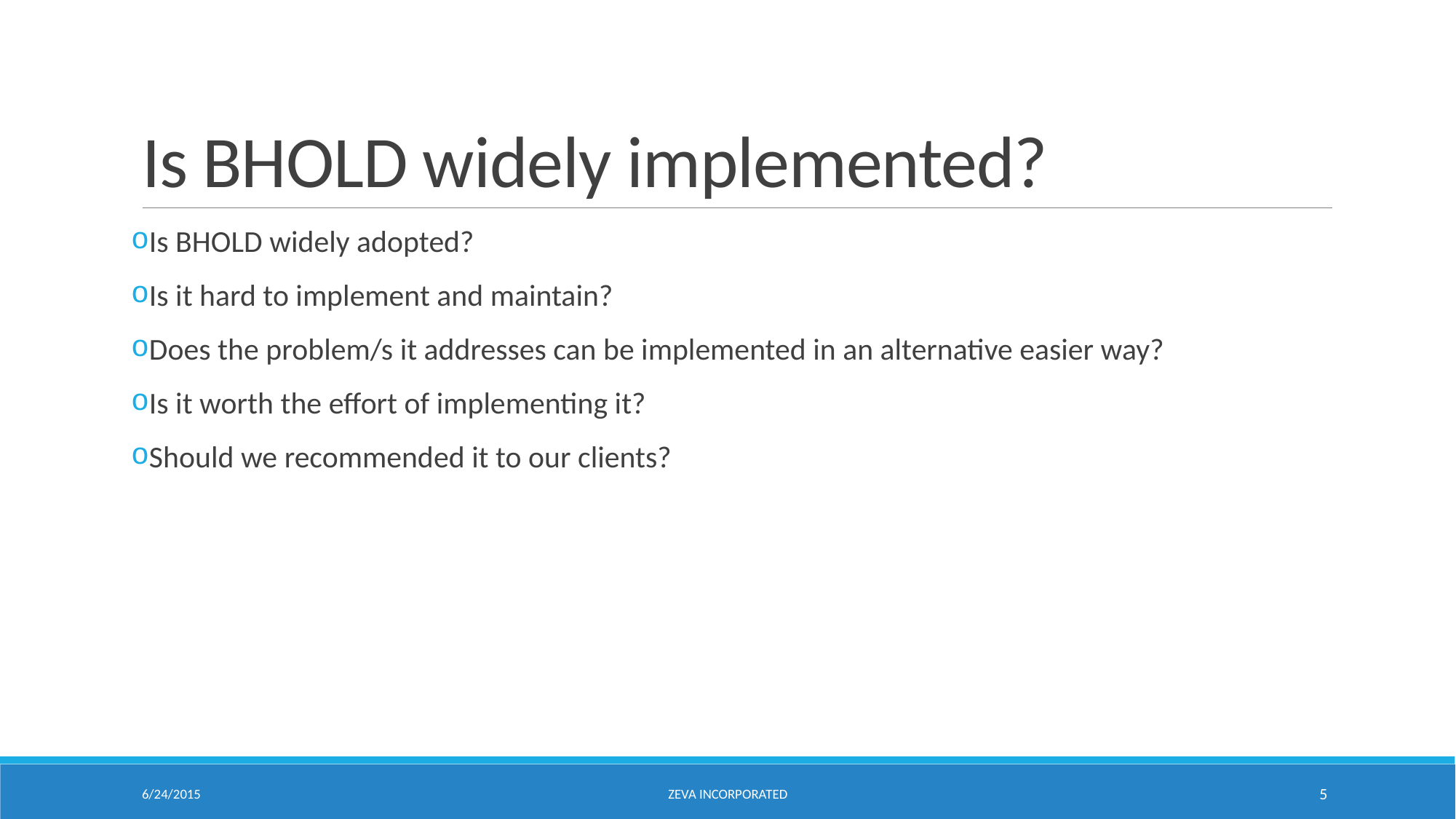

# Is BHOLD widely implemented?
Is BHOLD widely adopted?
Is it hard to implement and maintain?
Does the problem/s it addresses can be implemented in an alternative easier way?
Is it worth the effort of implementing it?
Should we recommended it to our clients?
6/24/2015
Zeva Incorporated
5